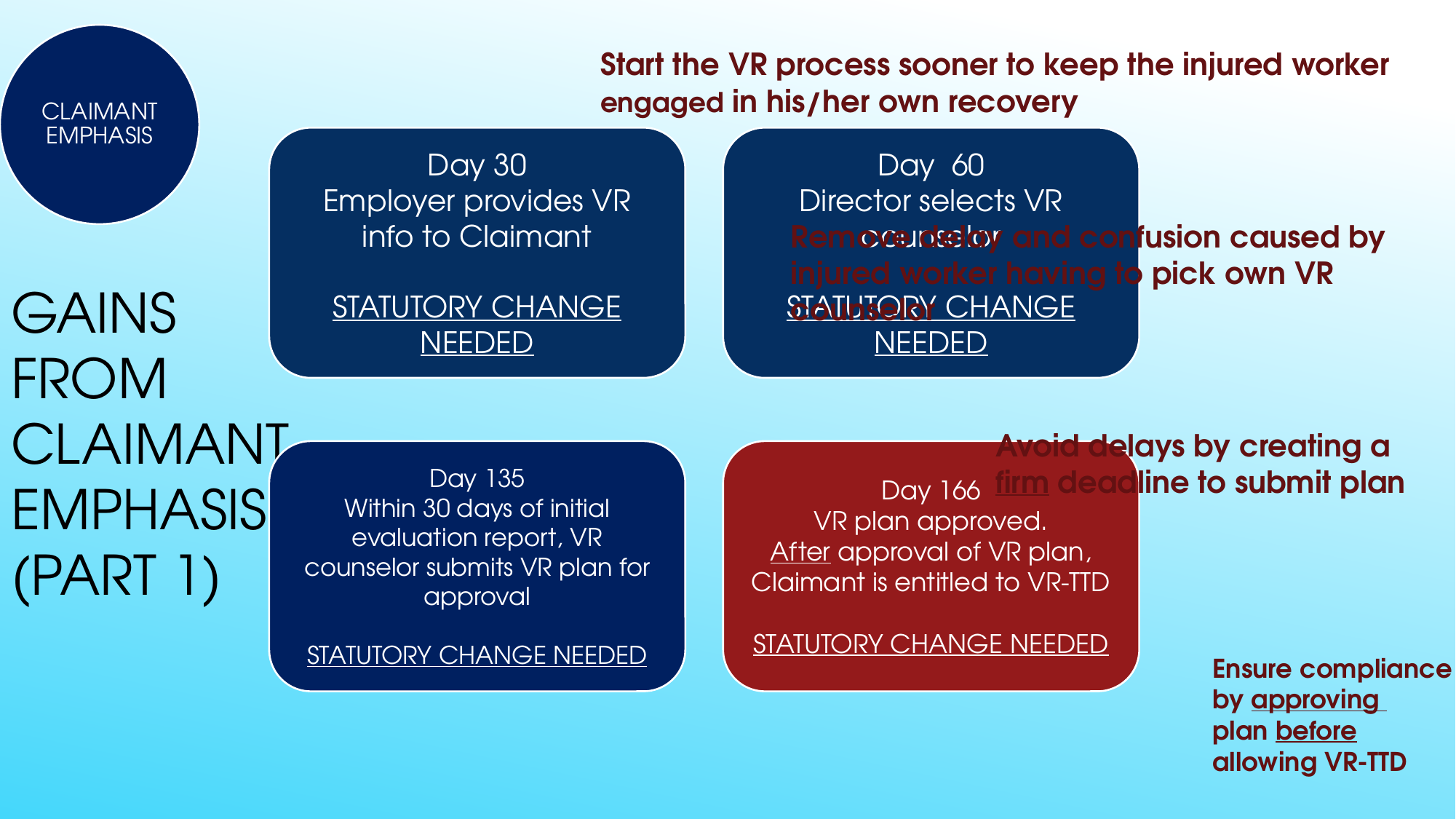

# GAINS FROM CLAIMANT EMPHASIS (PART 1)

CLAIMANT EMPHASIS
Start the VR process sooner to keep the injured worker engaged in his/her own recovery
Remove delay and confusion caused by injured worker having to pick own VR counselor
Avoid delays by creating a
firm deadline to submit plan
Ensure compliance
by approving
plan before
allowing VR-TTD